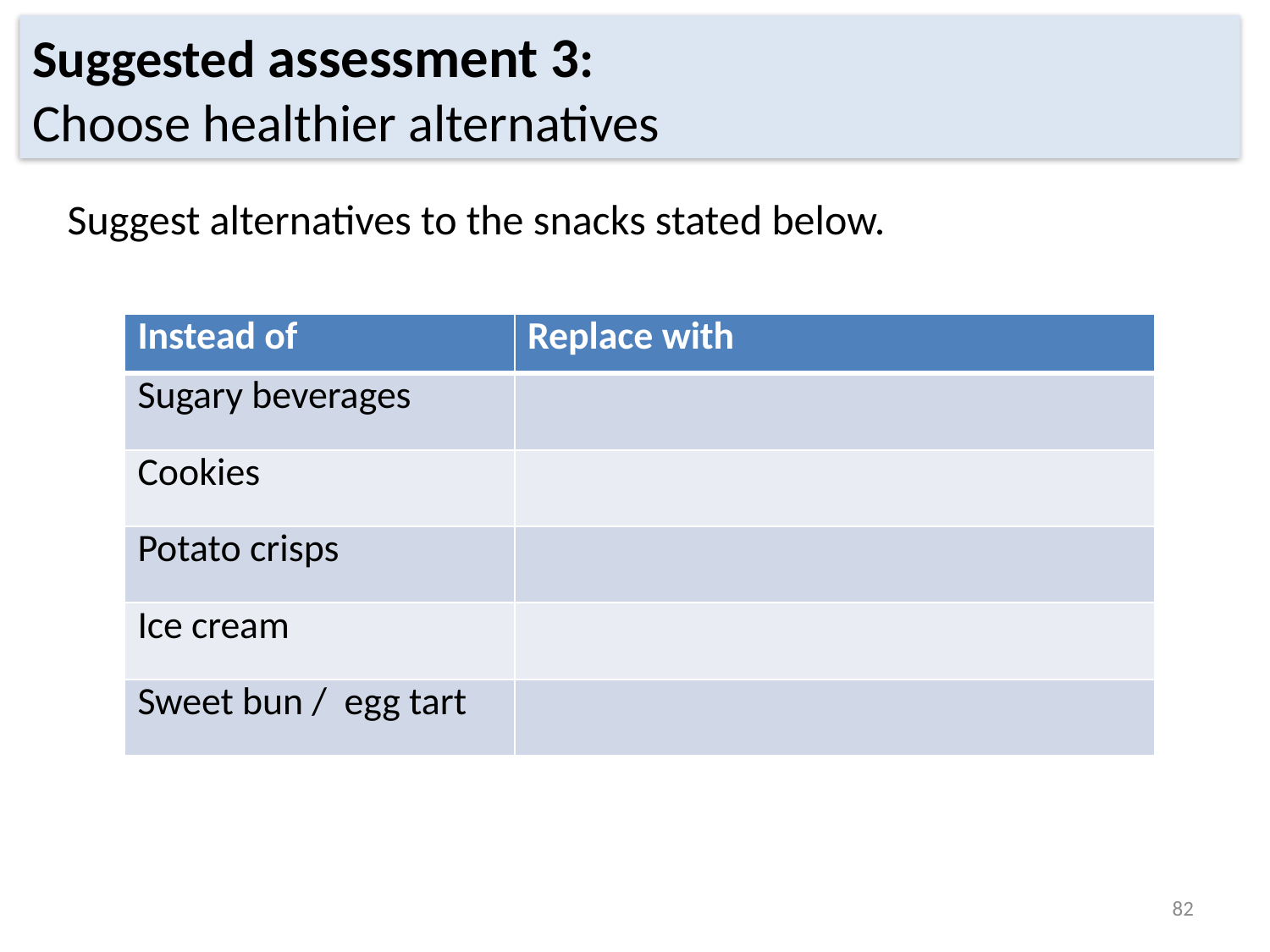

Suggested assessment 3:
Choose healthier alternatives
Suggest alternatives to the snacks stated below.
| Instead of | Replace with |
| --- | --- |
| Sugary beverages |  |
| Cookies |  |
| Potato crisps |  |
| Ice cream |  |
| Sweet bun / egg tart |  |
82